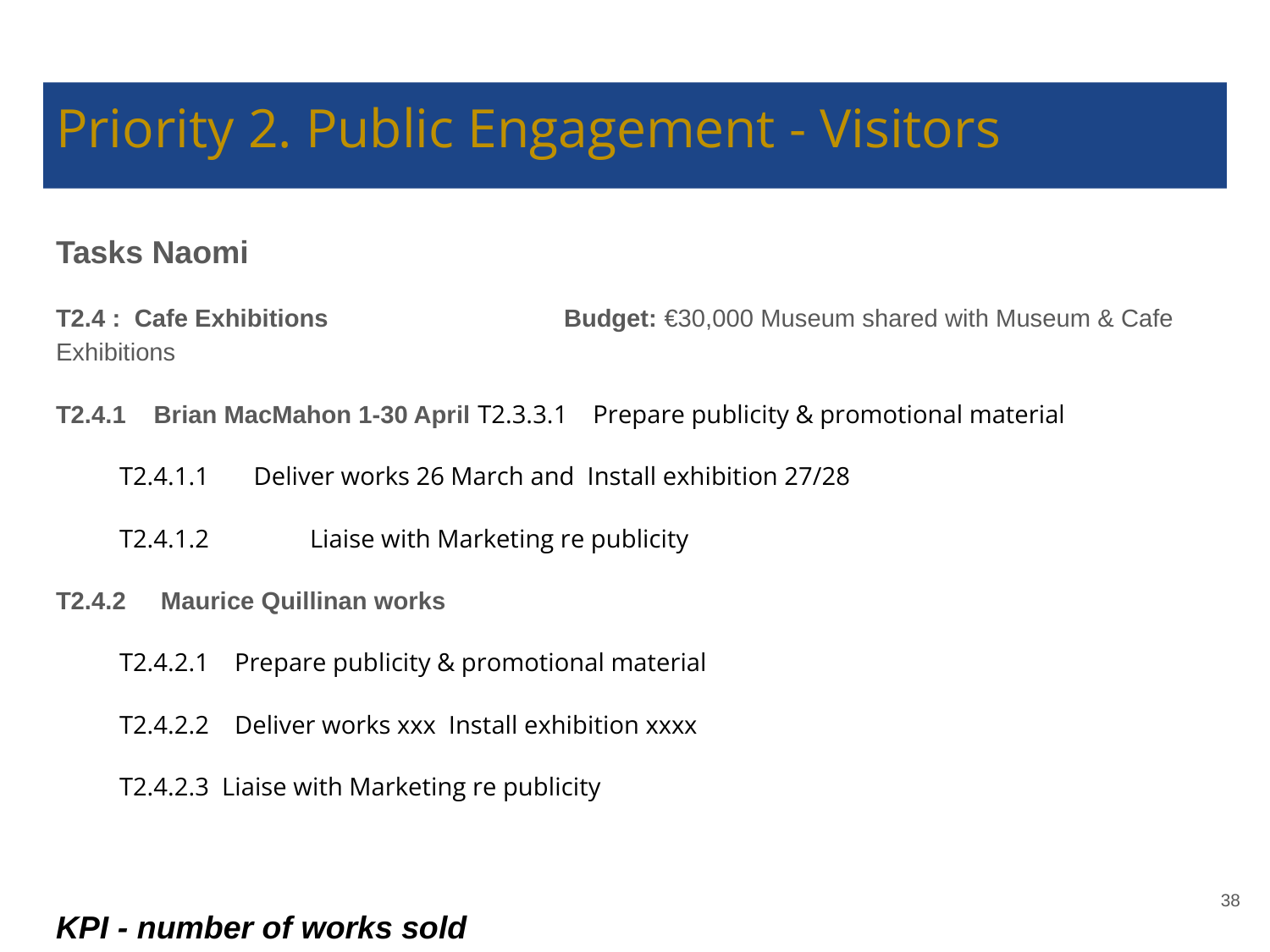

# Priority 2. Public Engagement - Visitors
Tasks Naomi
T2.4 :  Cafe Exhibitions  		Budget: €30,000 Museum shared with Museum & Cafe Exhibitions
T2.4.1    Brian MacMahon 1-30 April T2.3.3.1    Prepare publicity & promotional material
T2.4.1.1       Deliver works 26 March and  Install exhibition 27/28
T2.4.1.2 	Liaise with Marketing re publicity
T2.4.2     Maurice Quillinan works
T2.4.2.1    Prepare publicity & promotional material
T2.4.2.2    Deliver works xxx  Install exhibition xxxx
T2.4.2.3  Liaise with Marketing re publicity

KPI - number of works sold

38